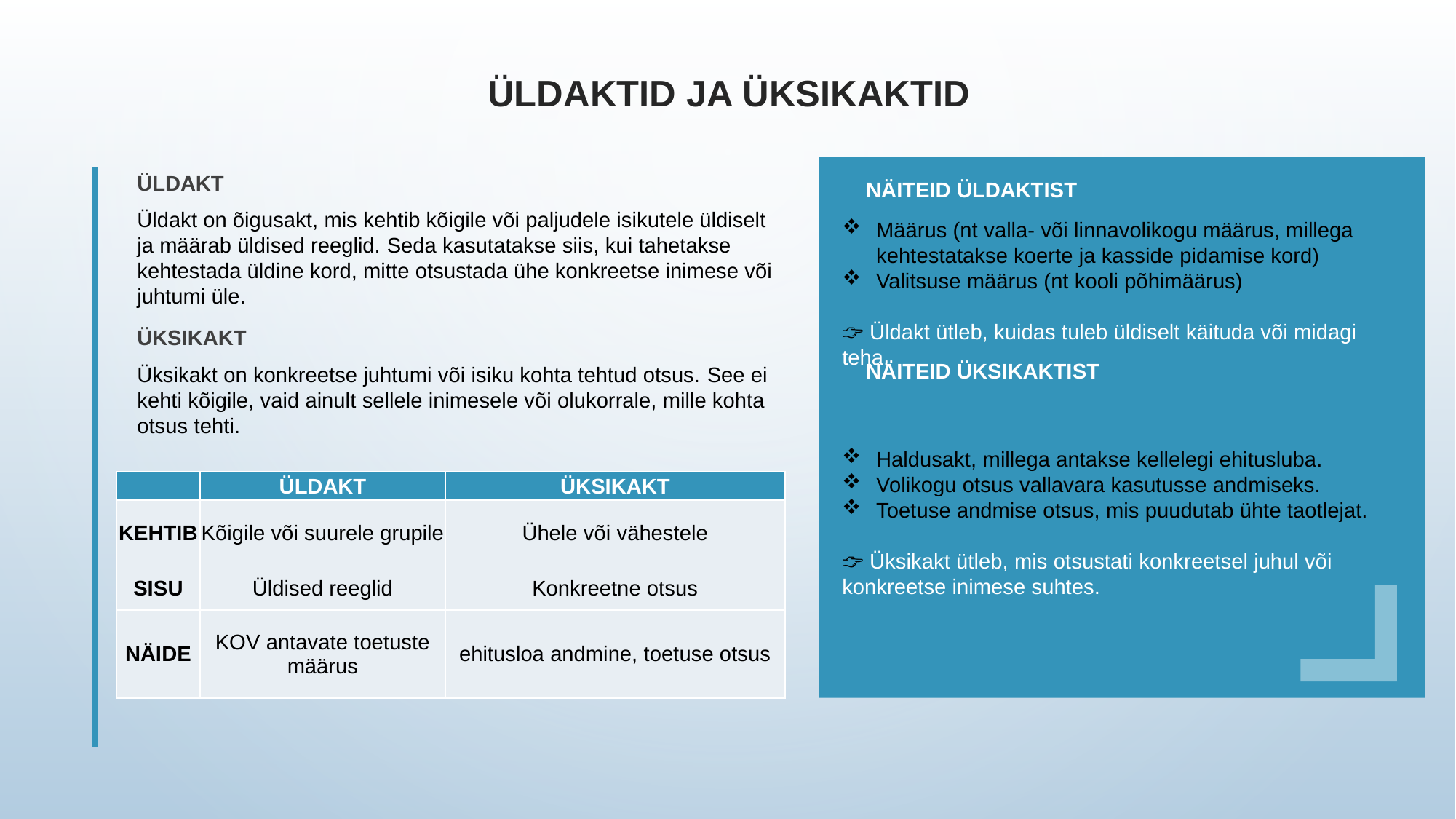

Üldaktid ja üksikaktid

ÜLDAKT
Üldakt on õigusakt, mis kehtib kõigile või paljudele isikutele üldiselt ja määrab üldised reeglid. Seda kasutatakse siis, kui tahetakse kehtestada üldine kord, mitte otsustada ühe konkreetse inimese või juhtumi üle.
NÄITEID ÜLDAKTIST
Määrus (nt valla- või linnavolikogu määrus, millega kehtestatakse koerte ja kasside pidamise kord)
Valitsuse määrus (nt kooli põhimäärus)

👉 Üldakt ütleb, kuidas tuleb üldiselt käituda või midagi teha.

Haldusakt, millega antakse kellelegi ehitusluba.
Volikogu otsus vallavara kasutusse andmiseks.
Toetuse andmise otsus, mis puudutab ühte taotlejat.

👉 Üksikakt ütleb, mis otsustati konkreetsel juhul või konkreetse inimese suhtes.

ÜKSIKAKT
Üksikakt on konkreetse juhtumi või isiku kohta tehtud otsus. See ei kehti kõigile, vaid ainult sellele inimesele või olukorrale, mille kohta otsus tehti.

NÄITEID ÜKSIKAKTIST

|  | ÜLDAKT | ÜKSIKAKT |
| --- | --- | --- |
| KEHTIB | Kõigile või suurele grupile | Ühele või vähestele |
| SISU | Üldised reeglid | Konkreetne otsus |
| NÄIDE | KOV antavate toetuste määrus | ehitusloa andmine, toetuse otsus |